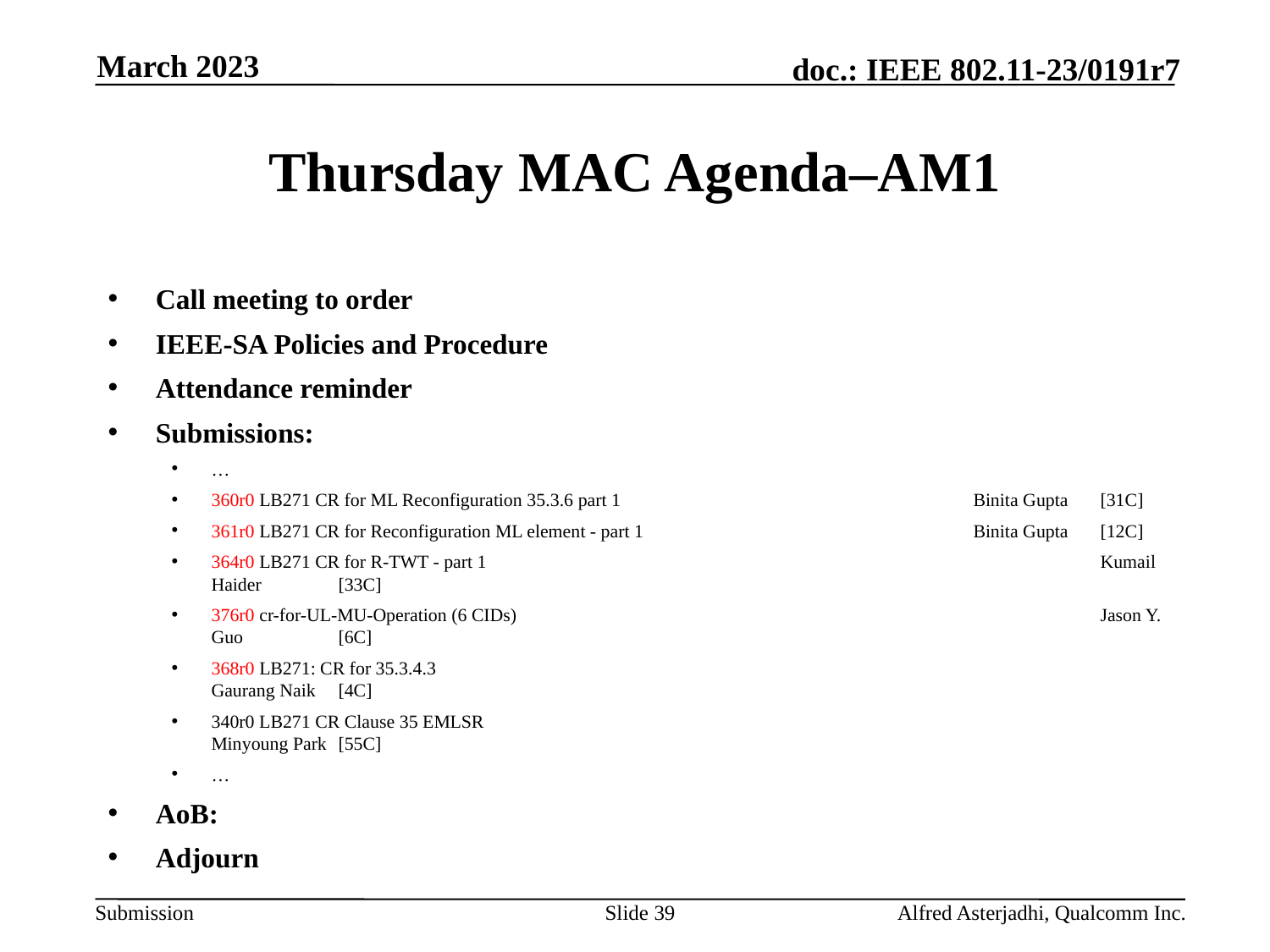

March 2023
# Thursday MAC Agenda–AM1
Call meeting to order
IEEE-SA Policies and Procedure
Attendance reminder
Submissions:
…
360r0 LB271 CR for ML Reconfiguration 35.3.6 part 1 			Binita Gupta 	[31C]
361r0 LB271 CR for Reconfiguration ML element - part 1 			Binita Gupta 	[12C]
364r0 LB271 CR for R-TWT - part 1 					Kumail Haider 	[33C]
376r0 cr-for-UL-MU-Operation (6 CIDs) 					Jason Y. Guo 	[6C]
368r0 LB271: CR for 35.3.4.3 						Gaurang Naik 	[4C]
340r0 LB271 CR Clause 35 EMLSR					Minyoung Park 	[55C]
…
AoB:
Adjourn
Slide 39
Alfred Asterjadhi, Qualcomm Inc.